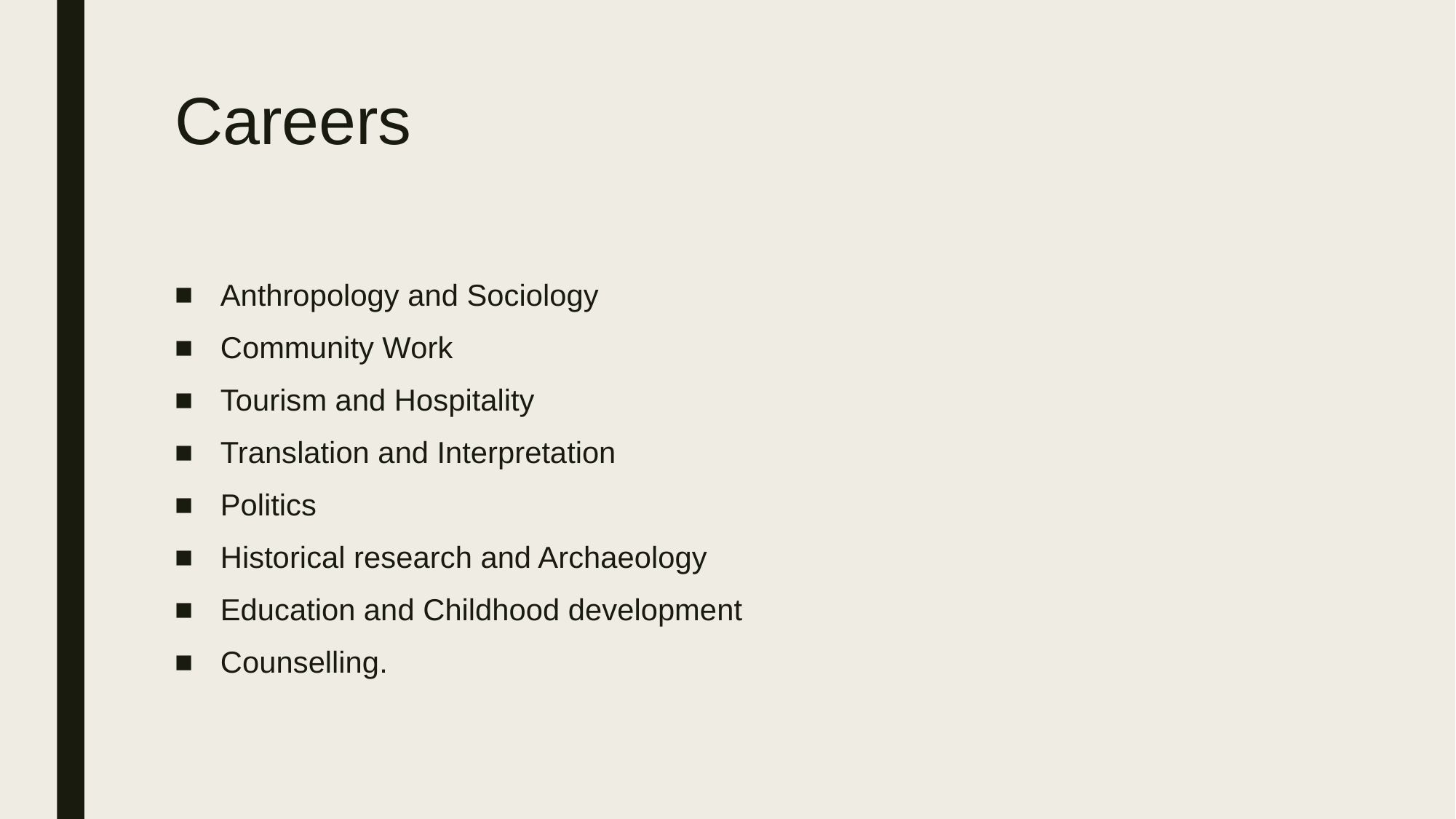

# Careers
Anthropology and Sociology
Community Work
Tourism and Hospitality
Translation and Interpretation
Politics
Historical research and Archaeology
Education and Childhood development
Counselling.